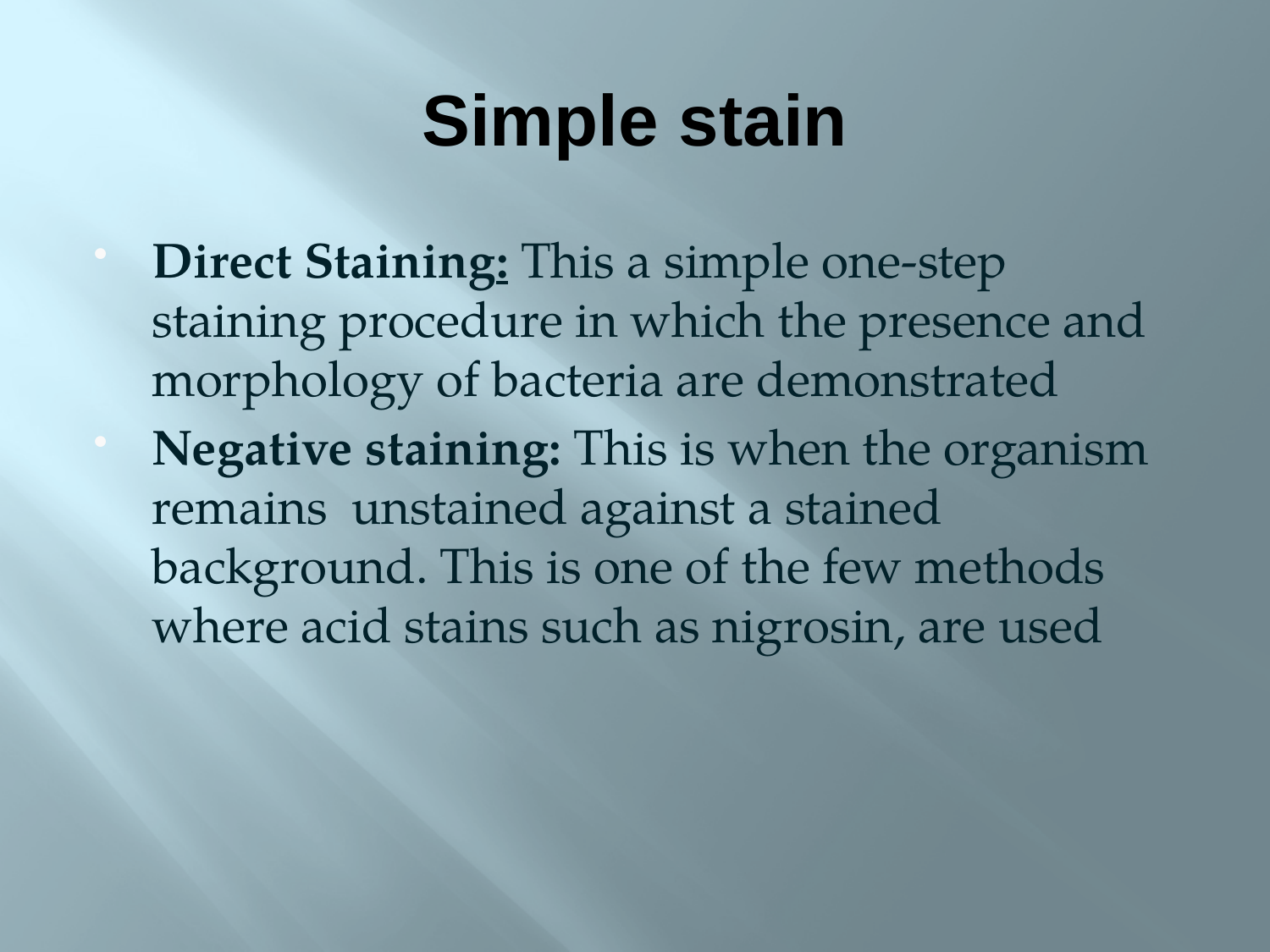

# Simple stain
Direct Staining: This a simple one-step staining procedure in which the presence and morphology of bacteria are demonstrated
Negative staining: This is when the organism remains  unstained against a stained background. This is one of the few methods where acid stains such as nigrosin, are used